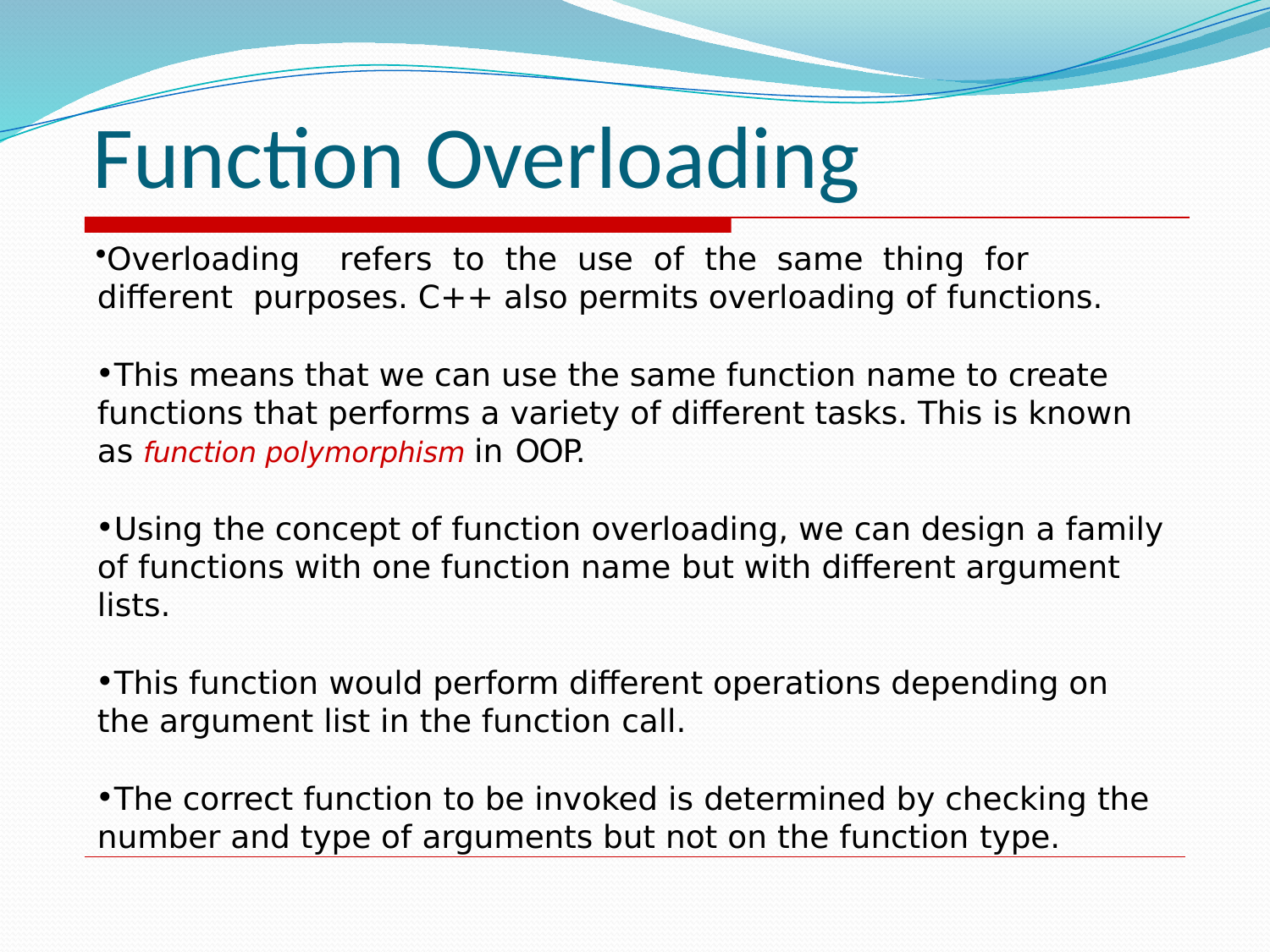

# Function Overloading

Overloading	refers	to	the	use	of	the	same	thing	for	different  purposes. C++ also permits overloading of functions.

This means that we can use the same function name to create  functions that performs a variety of different tasks. This is known  as function polymorphism in OOP.

Using the concept of function overloading, we can design a family  of functions with one function name but with different argument  lists.

This function would perform different operations depending on  the argument list in the function call.

The correct function to be invoked is determined by checking the  number and type of arguments but not on the function type.